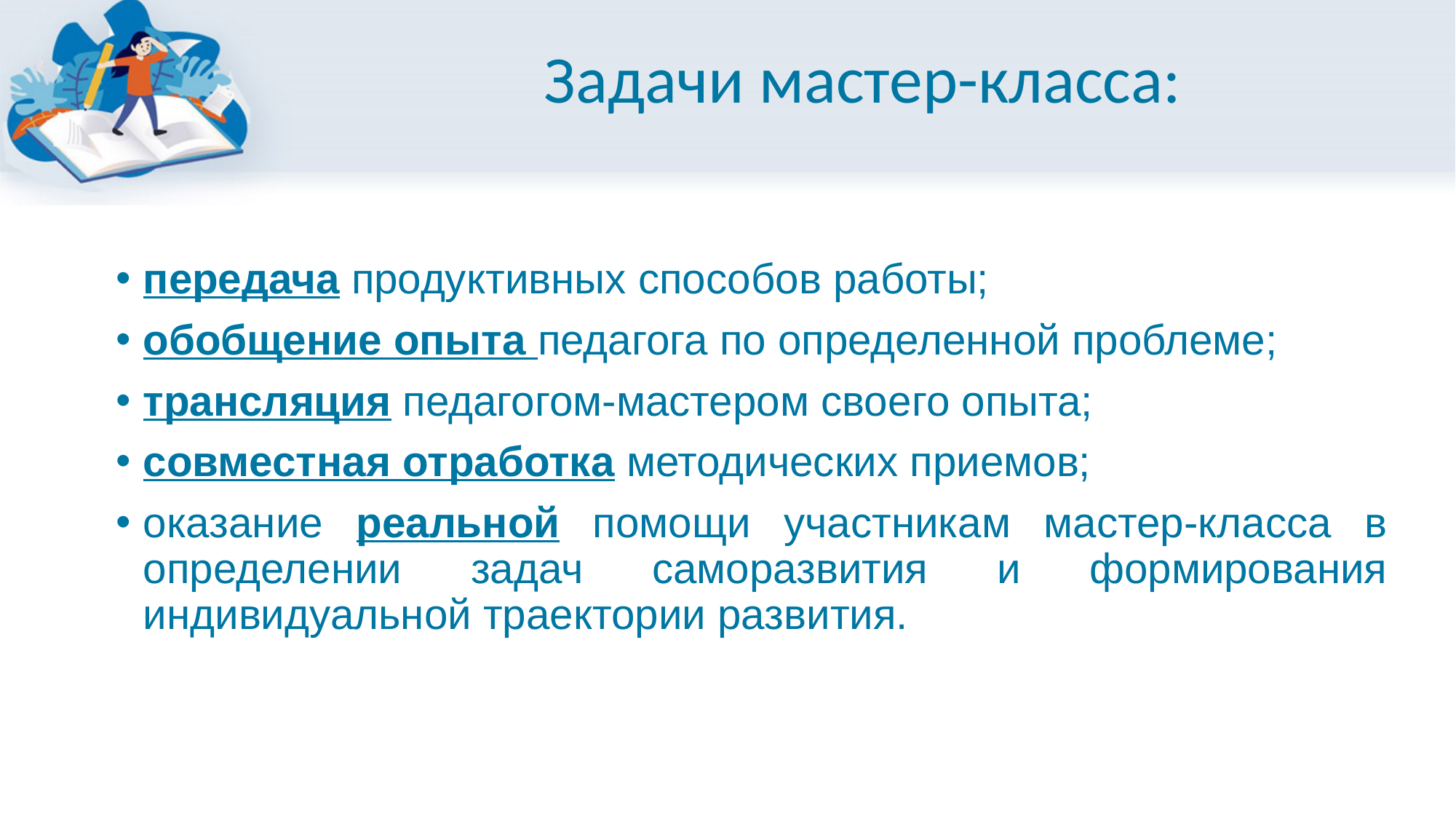

# Задачи мастер-класса:
передача продуктивных способов работы;
обобщение опыта педагога по определенной проблеме;
трансляция педагогом-мастером своего опыта;
совместная отработка методических приемов;
оказание реальной помощи участникам мастер-класса в определении задач саморазвития и формирования индивидуальной траектории развития.